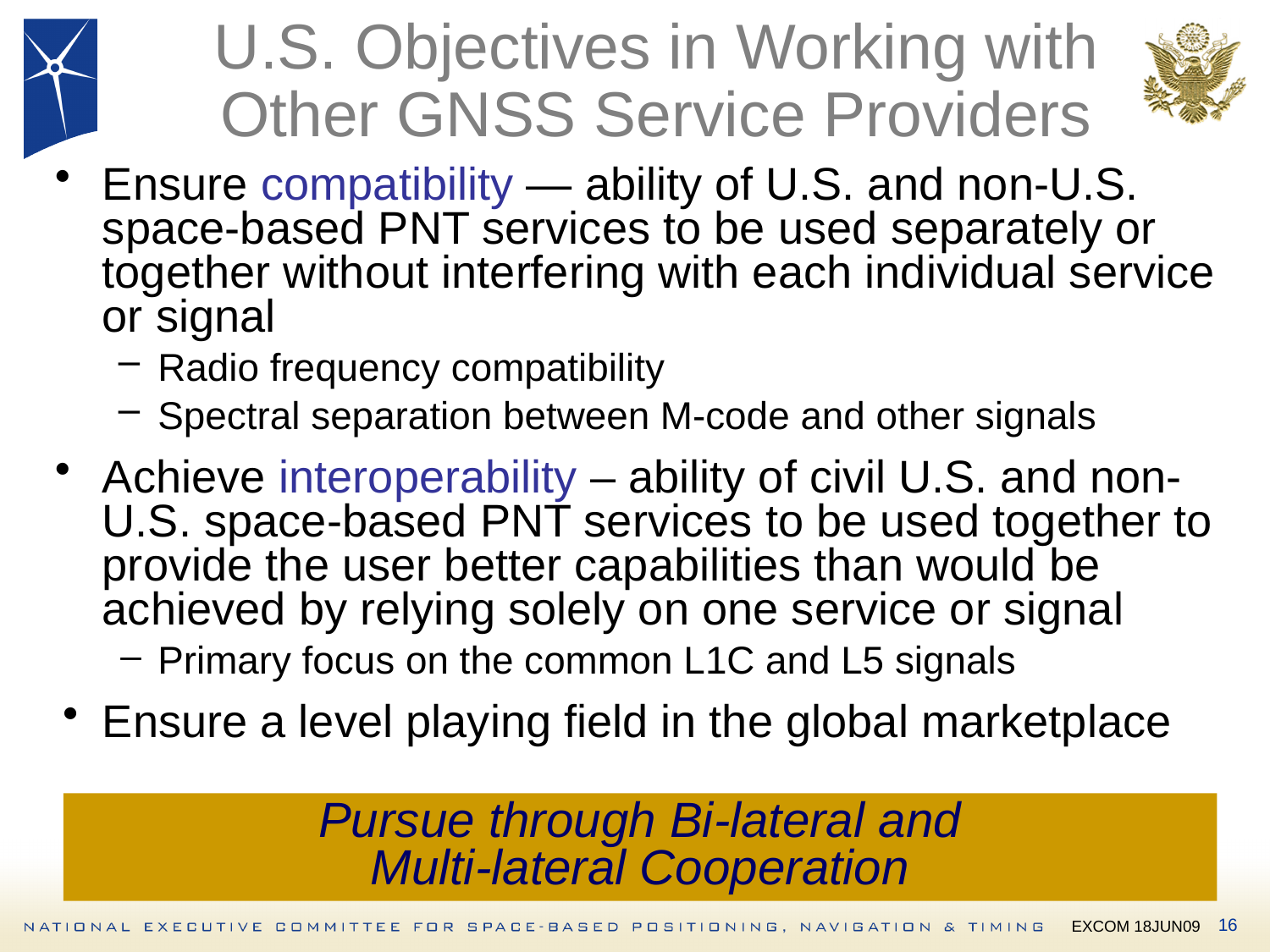

# U.S. Objectives in Working with Other GNSS Service Providers
Ensure compatibility ― ability of U.S. and non-U.S. space-based PNT services to be used separately or together without interfering with each individual service or signal
Radio frequency compatibility
Spectral separation between M-code and other signals
Achieve interoperability – ability of civil U.S. and non-U.S. space-based PNT services to be used together to provide the user better capabilities than would be achieved by relying solely on one service or signal
Primary focus on the common L1C and L5 signals
Ensure a level playing field in the global marketplace
Pursue through Bi-lateral and
Multi-lateral Cooperation
16